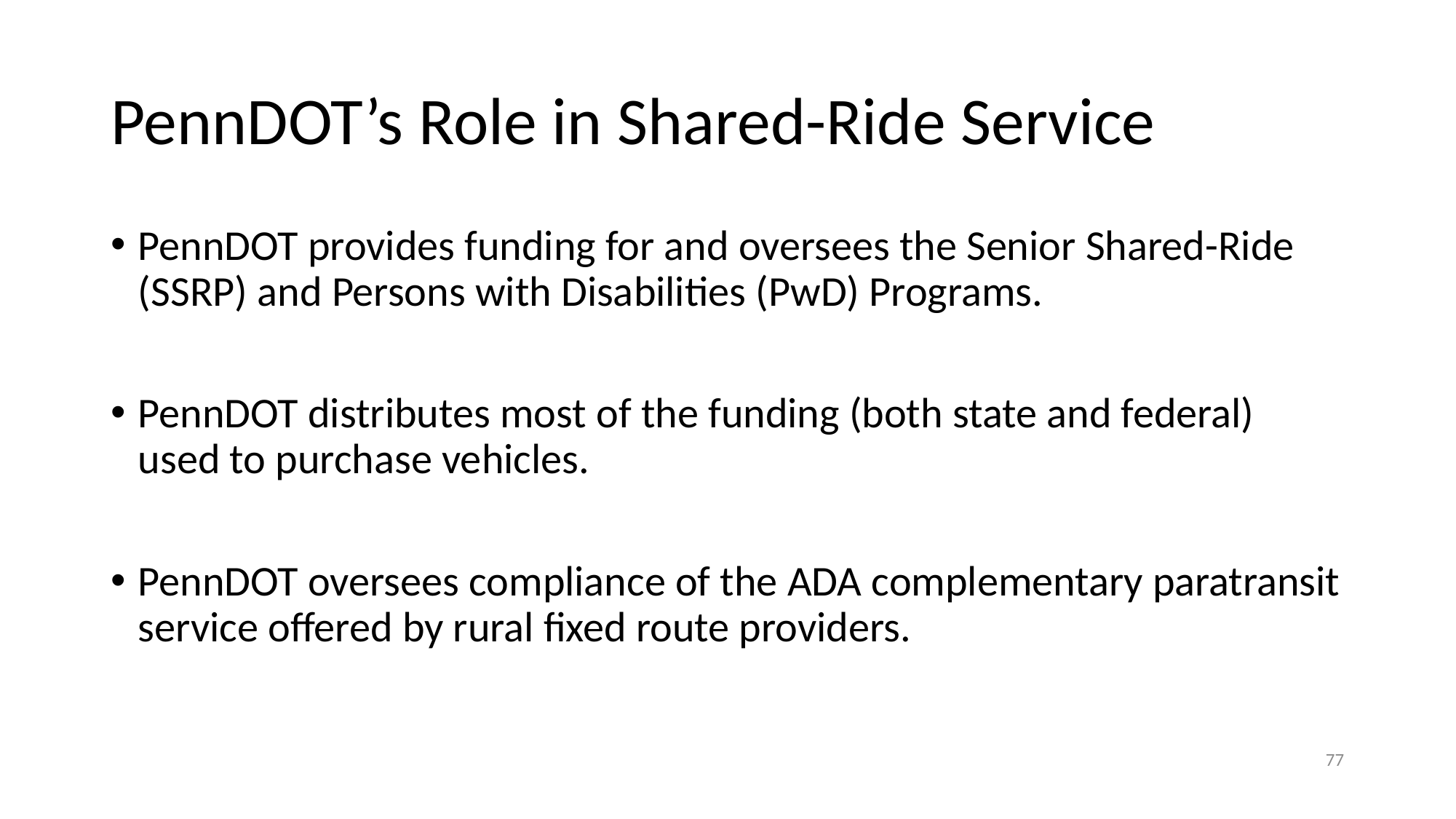

# PennDOT’s Role in Shared-Ride Service
PennDOT provides funding for and oversees the Senior Shared-Ride (SSRP) and Persons with Disabilities (PwD) Programs.

PennDOT distributes most of the funding (both state and federal) used to purchase vehicles.

PennDOT oversees compliance of the ADA complementary paratransit service offered by rural fixed route providers.

77